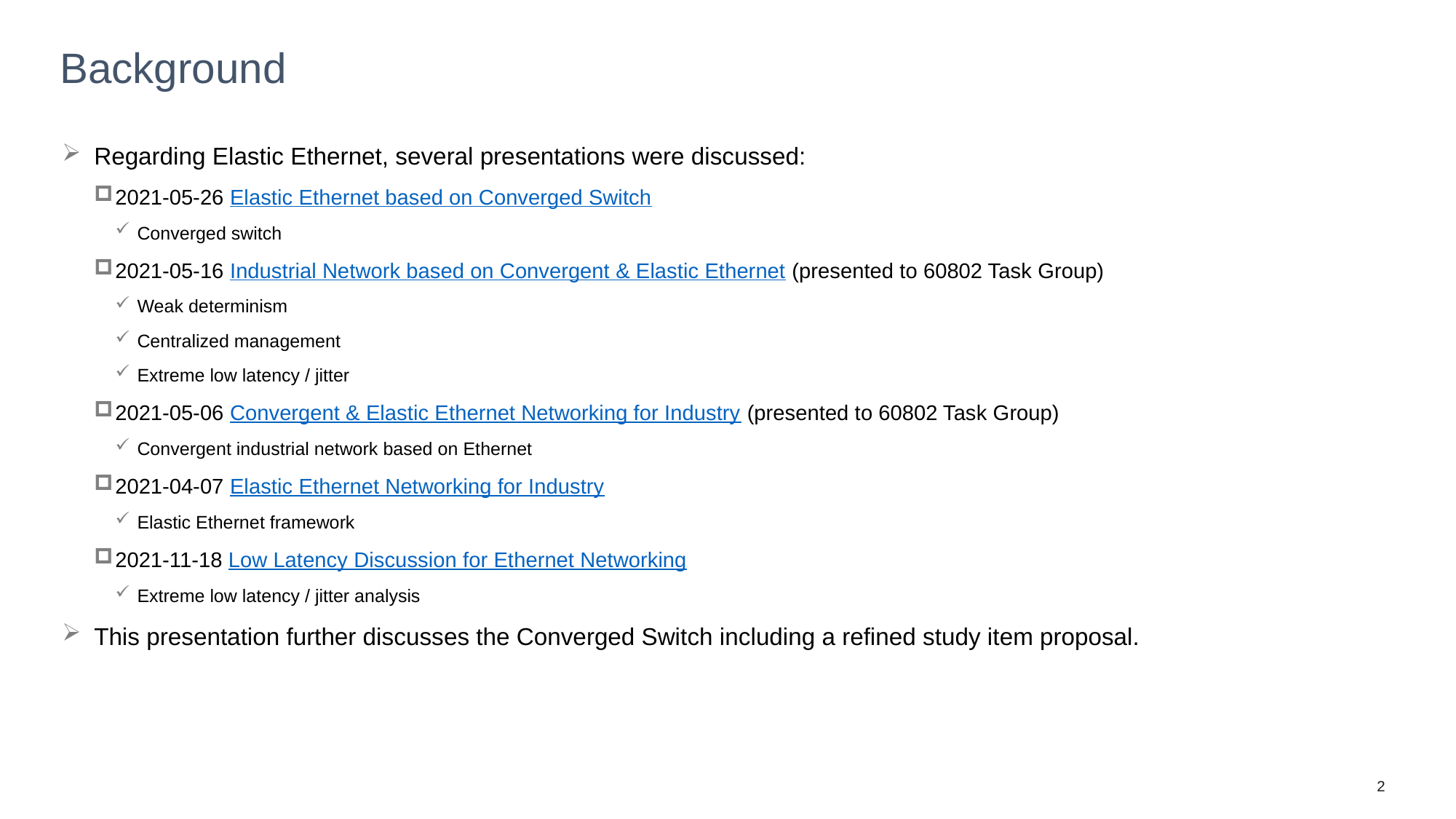

# Background
Regarding Elastic Ethernet, several presentations were discussed:
2021-05-26 Elastic Ethernet based on Converged Switch
Converged switch
2021-05-16 Industrial Network based on Convergent & Elastic Ethernet (presented to 60802 Task Group)
Weak determinism
Centralized management
Extreme low latency / jitter
2021-05-06 Convergent & Elastic Ethernet Networking for Industry (presented to 60802 Task Group)
Convergent industrial network based on Ethernet
2021-04-07 Elastic Ethernet Networking for Industry
Elastic Ethernet framework
2021-11-18 Low Latency Discussion for Ethernet Networking
Extreme low latency / jitter analysis
This presentation further discusses the Converged Switch including a refined study item proposal.